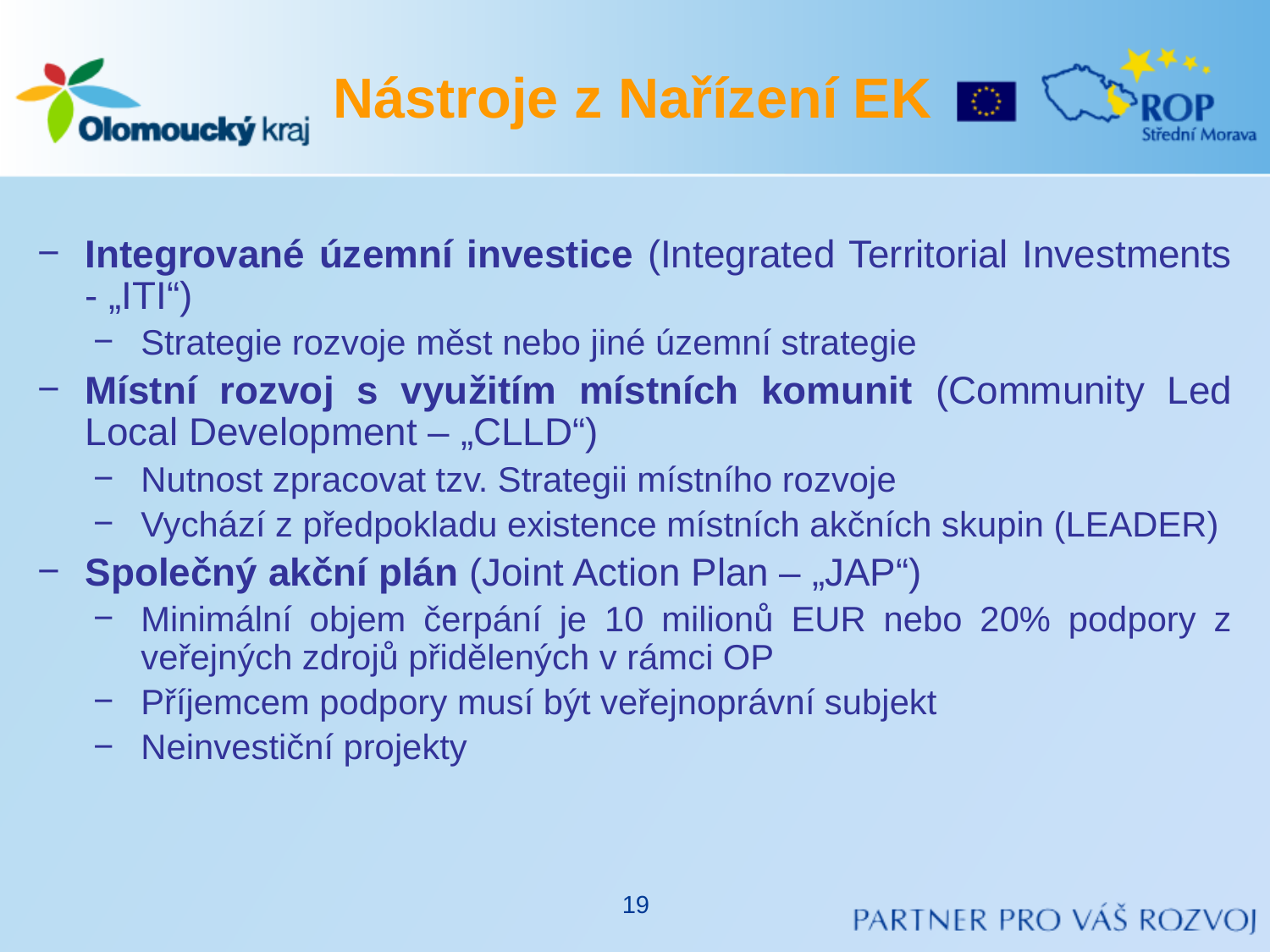

# Nástroje z Nařízení EK

Integrované územní investice (Integrated Territorial Investments - „ITI“)
Strategie rozvoje měst nebo jiné územní strategie
Místní rozvoj s využitím místních komunit (Community Led Local Development – „CLLD“)
Nutnost zpracovat tzv. Strategii místního rozvoje
Vychází z předpokladu existence místních akčních skupin (LEADER)
Společný akční plán (Joint Action Plan – „JAP“)
Minimální objem čerpání je 10 milionů EUR nebo 20% podpory z veřejných zdrojů přidělených v rámci OP
Příjemcem podpory musí být veřejnoprávní subjekt
Neinvestiční projekty

19